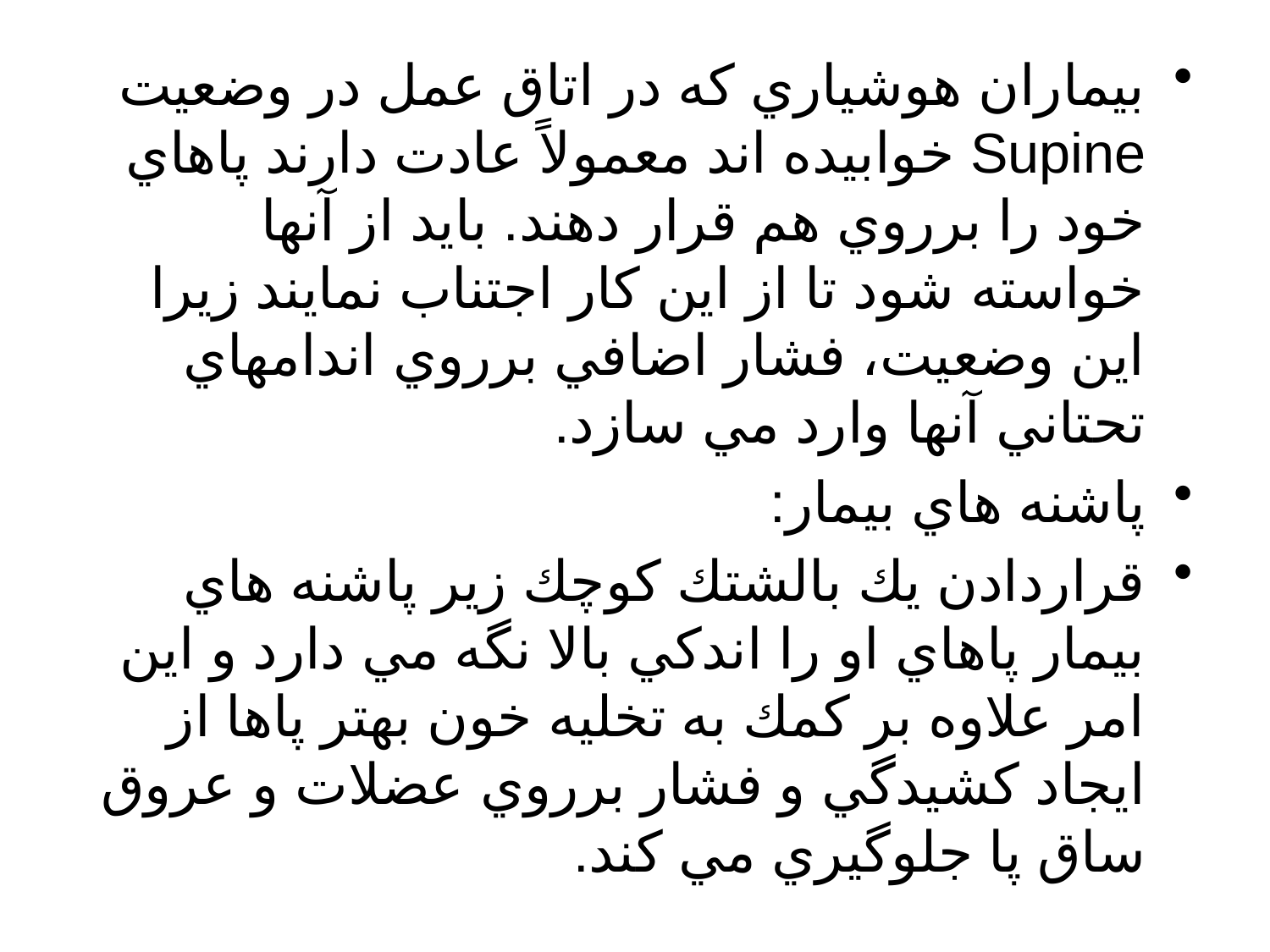

بيماران هوشياري كه در اتاق عمل در وضعيت Supine خوابيده اند معمولاً عادت دارند پاهاي خود را برروي هم قرار دهند. بايد از آنها خواسته شود تا از اين كار اجتناب نمايند زيرا اين وضعيت، فشار اضافي برروي اندامهاي تحتاني آنها وارد مي سازد.
پاشنه هاي بيمار:
قراردادن يك بالشتك كوچك زير پاشنه هاي بيمار پاهاي او را اندكي بالا نگه مي دارد و اين امر علاوه بر كمك به تخليه خون بهتر پاها از ايجاد كشيدگي و فشار برروي عضلات و عروق ساق پا جلوگيري مي كند.